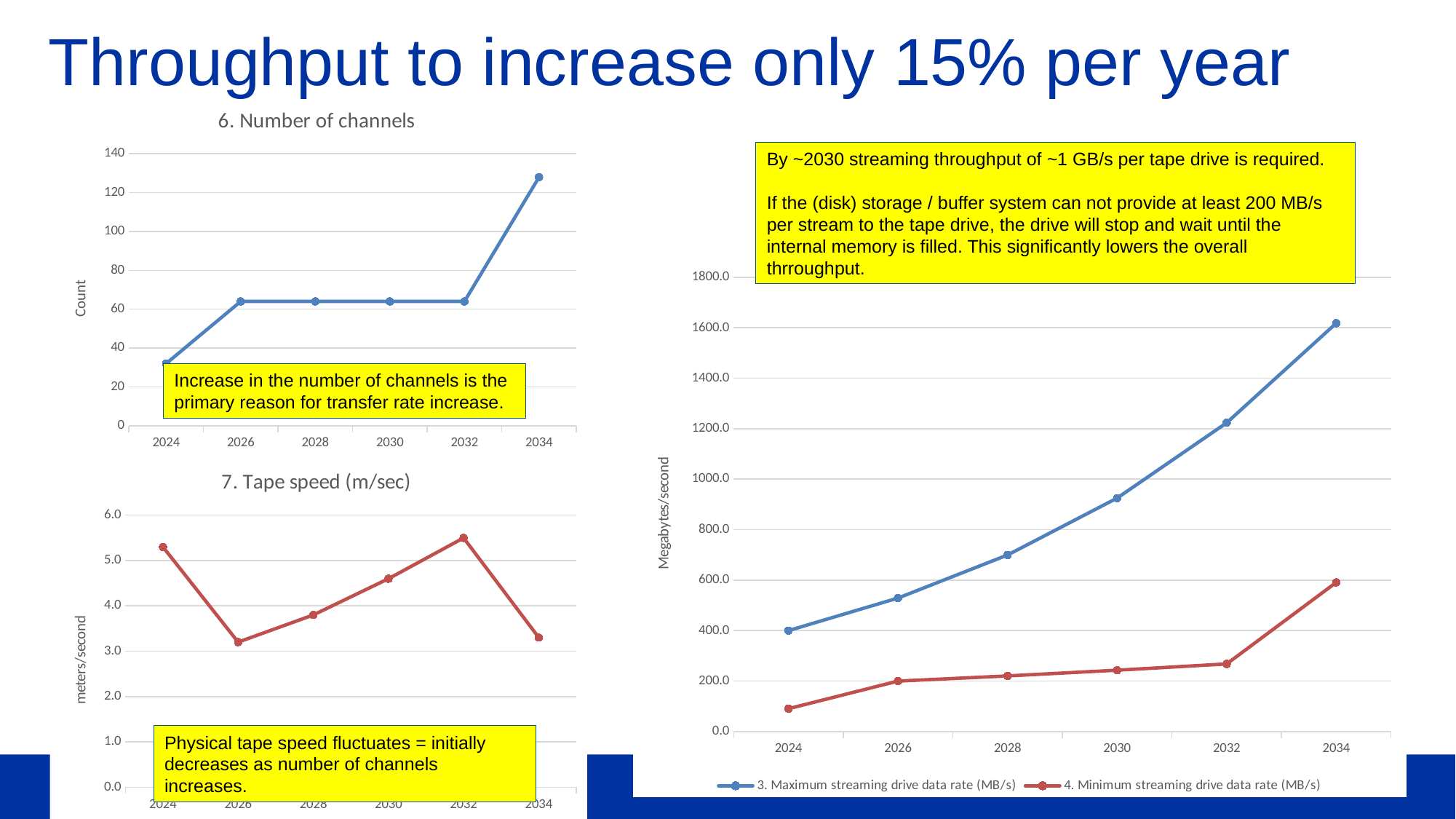

# Throughput to increase only 15% per year

### Chart:

| Category | 6. Number of channels  |
|---|---|
| 2024 | 32.0 |
| 2026 | 64.0 |
| 2028 | 64.0 |
| 2030 | 64.0 |
| 2032 | 64.0 |
| 2034 | 128.0 |
By ~2030 streaming throughput of ~1 GB/s per tape drive is required.

If the (disk) storage / buffer system can not provide at least 200 MB/s per stream to the tape drive, the drive will stop and wait until the internal memory is filled. This significantly lowers the overall thrroughput.

### Chart

| Category | 3. Maximum streaming drive data rate (MB/s) | 4. Minimum streaming drive data rate (MB/s) |
|---|---|---|
| 2024 | 400.0 | 90.7 |
| 2026 | 529.0 | 200.0 |
| 2028 | 699.6 | 220.5 |
| 2030 | 925.2 | 243.1 |
| 2032 | 1223.6 | 268.0 |
| 2034 | 1618.2 | 591.0 |
Increase in the number of channels is the primary reason for transfer rate increase.

### Chart:

| Category | 7. Tape speed (m/sec)  |
|---|---|
| 2024 | 5.3 |
| 2026 | 3.2 |
| 2028 | 3.8 |
| 2030 | 4.6 |
| 2032 | 5.5 |
| 2034 | 3.3 |
Physical tape speed fluctuates = initially decreases as number of channels increases.
March 2025
CERN Perspective on Tape Technology Evolution
28